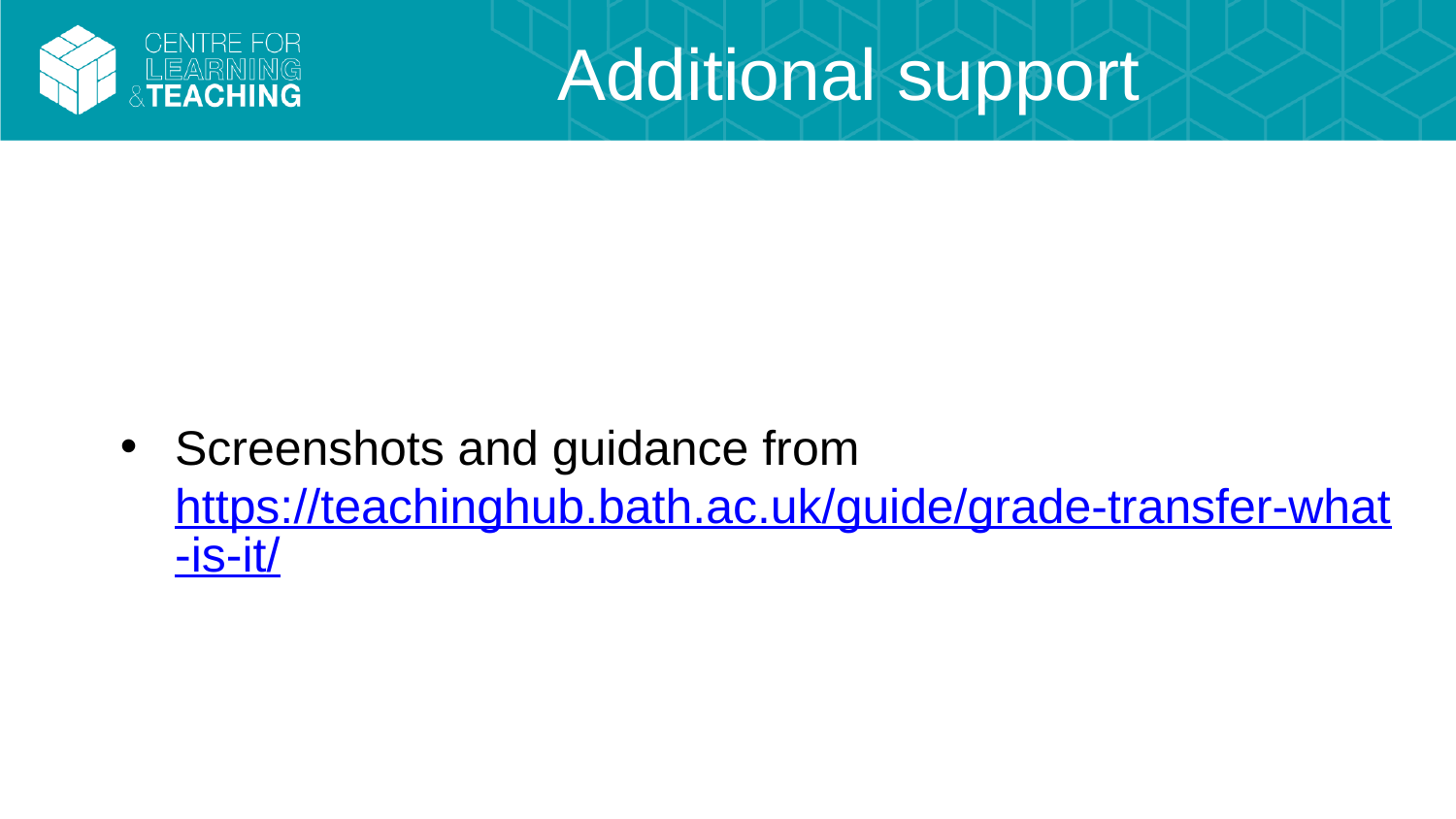

# Additional support
Screenshots and guidance from https://teachinghub.bath.ac.uk/guide/grade-transfer-what-is-it/